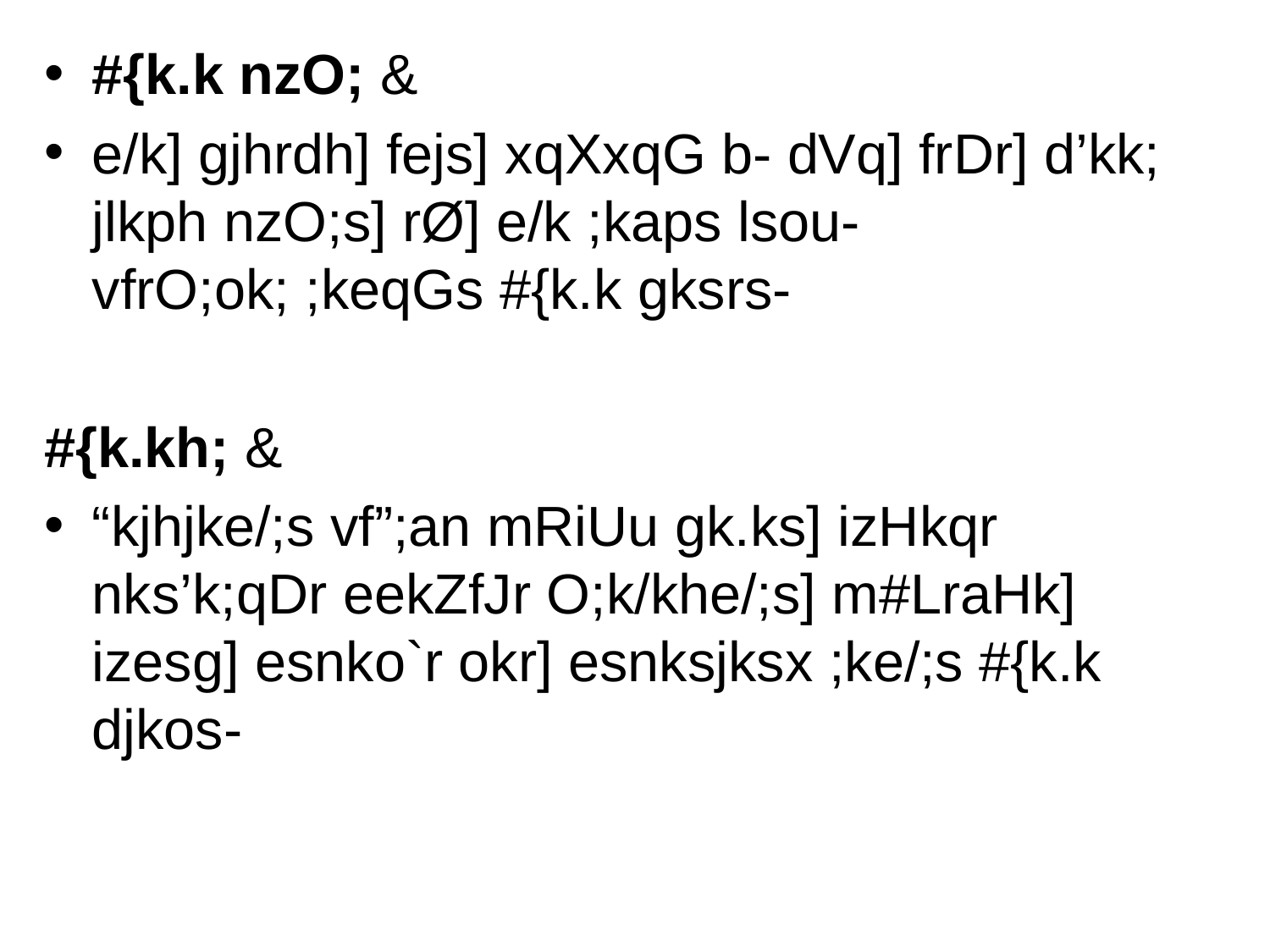

#{k.k nzO; &
e/k] gjhrdh] fejs] xqXxqG b- dVq] frDr] d’kk; jlkph nzO;s] rØ] e/k ;kaps lsou- vfrO;ok; ;keqGs #{k.k gksrs-

#{k.kh; &
“kjhjke/;s vf”;an mRiUu gk.ks] izHkqr nks’k;qDr eekZfJr O;k/khe/;s] m#LraHk] izesg] esnko`r okr] esnksjksx ;ke/;s #{k.k djkos-